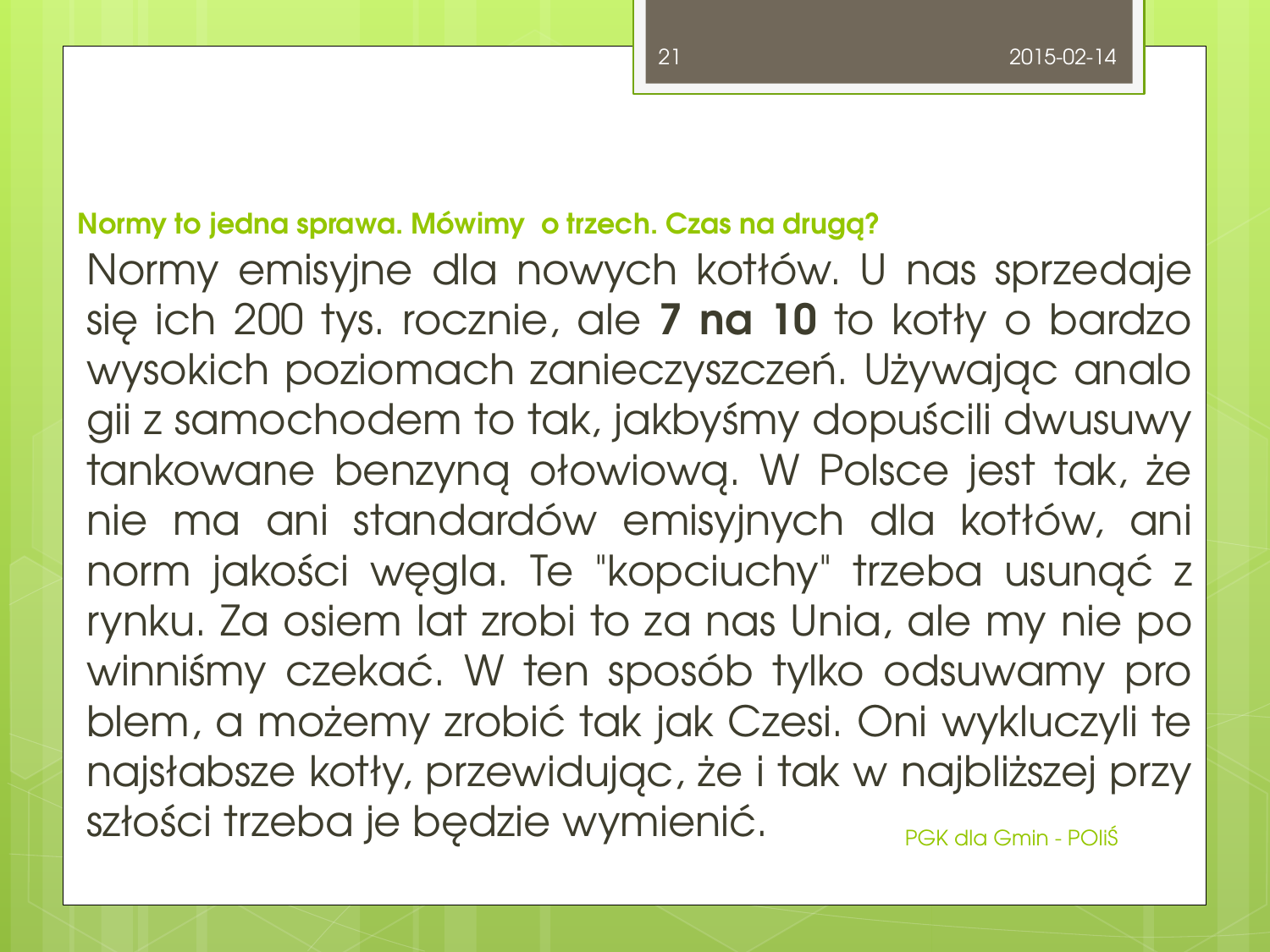

21
2015-02-14
# Normy to jedna spra­wa. Mówimy  o trzech. Czas na drugą?
Normy emi­syj­ne dla no­wych ko­tłów. U nas sprze­da­je się ich 200 tys. rocz­nie, ale 7 na 10 to kotły o bar­dzo wy­so­kich po­zio­mach za­nie­czysz­czeń. Uży­wa­jąc ana­lo­gii z sa­mo­cho­dem to tak, jak­by­śmy do­pu­ści­li dwu­su­wy tan­ko­wa­ne ben­zy­ną oło­wio­wą. W Pol­sce jest tak, że nie ma ani stan­dar­dów emi­syj­nych dla ko­tłów, ani norm ja­ko­ści węgla. Te "kop­ciu­chy" trze­ba usu­nąć z rynku. Za osiem lat zrobi to za nas Unia, ale my nie po­win­ni­śmy cze­kać. W ten spo­sób tylko od­su­wa­my pro­blem, a mo­że­my zro­bić tak jak Czesi. Oni wy­klu­czy­li te naj­słab­sze kotły, prze­wi­du­jąc, że i tak w naj­bliż­szej przy­szło­ści trze­ba je bę­dzie wy­mie­nić.
PGK dla Gmin - POIiŚ